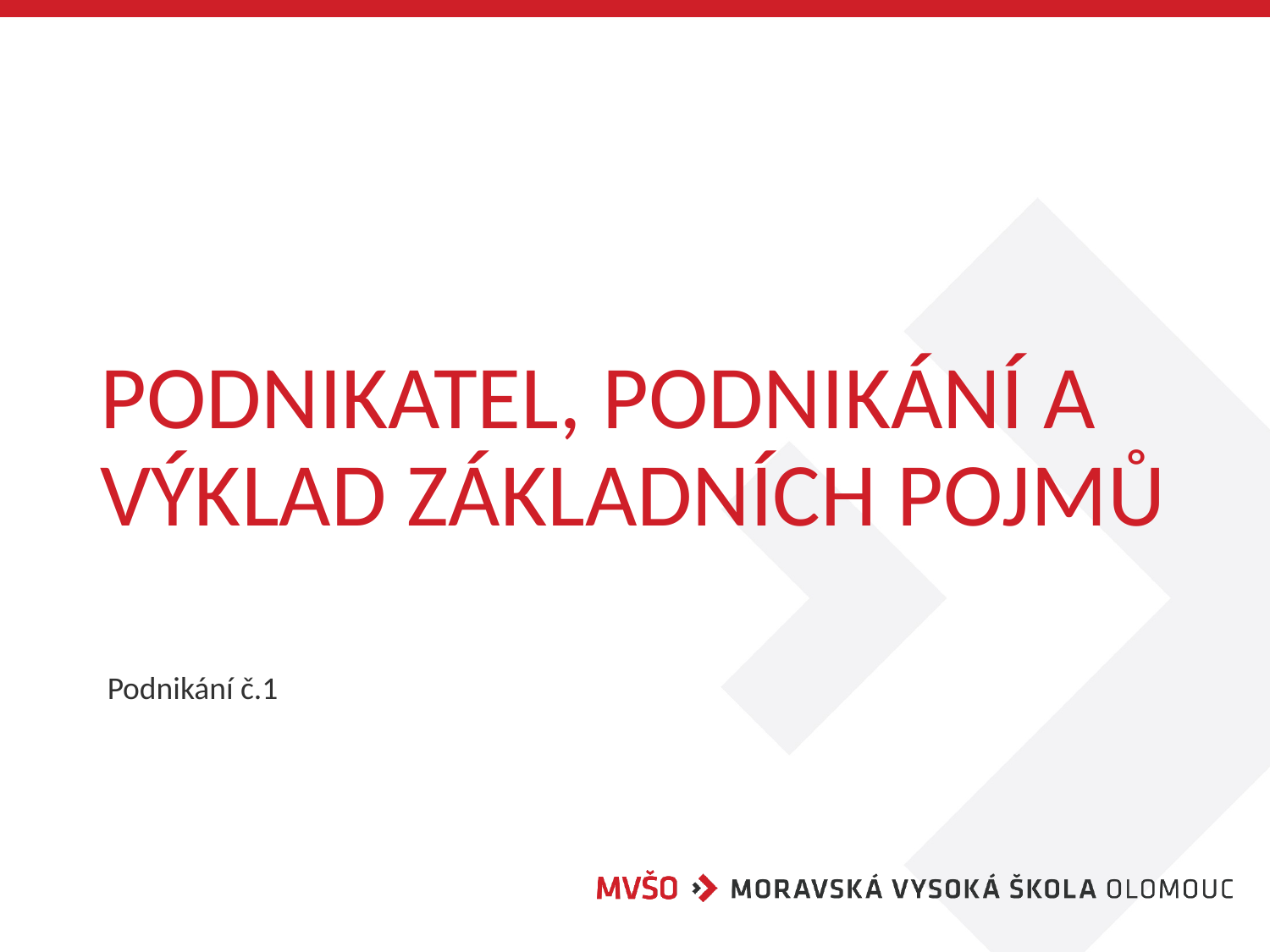

# PODNIKATEL, PODNIKÁNÍ A VÝKLAD ZÁKLADNÍCH POJMŮ
Podnikání č.1